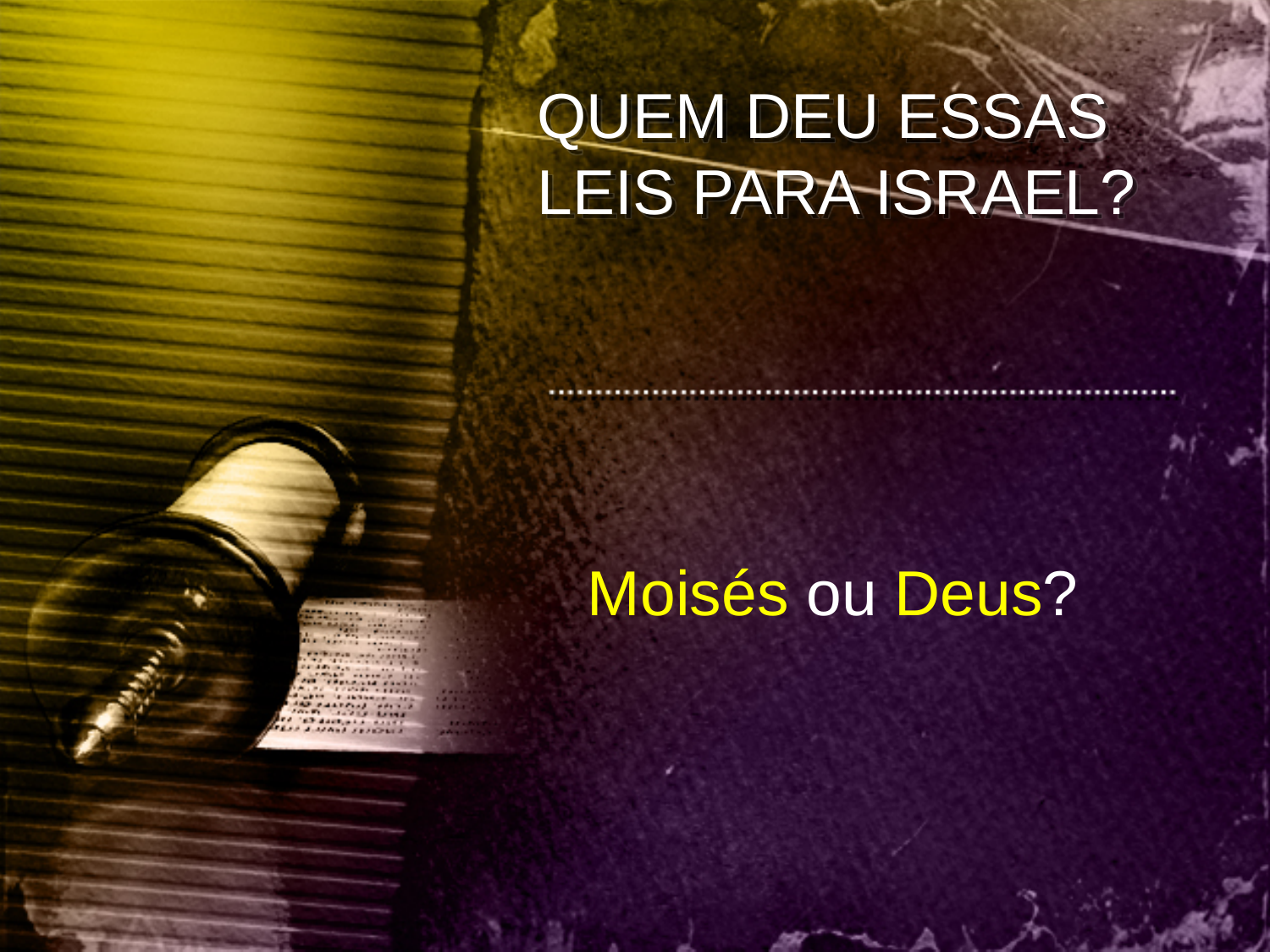

QUEM DEU ESSAS LEIS PARA ISRAEL?

Moisés ou Deus?